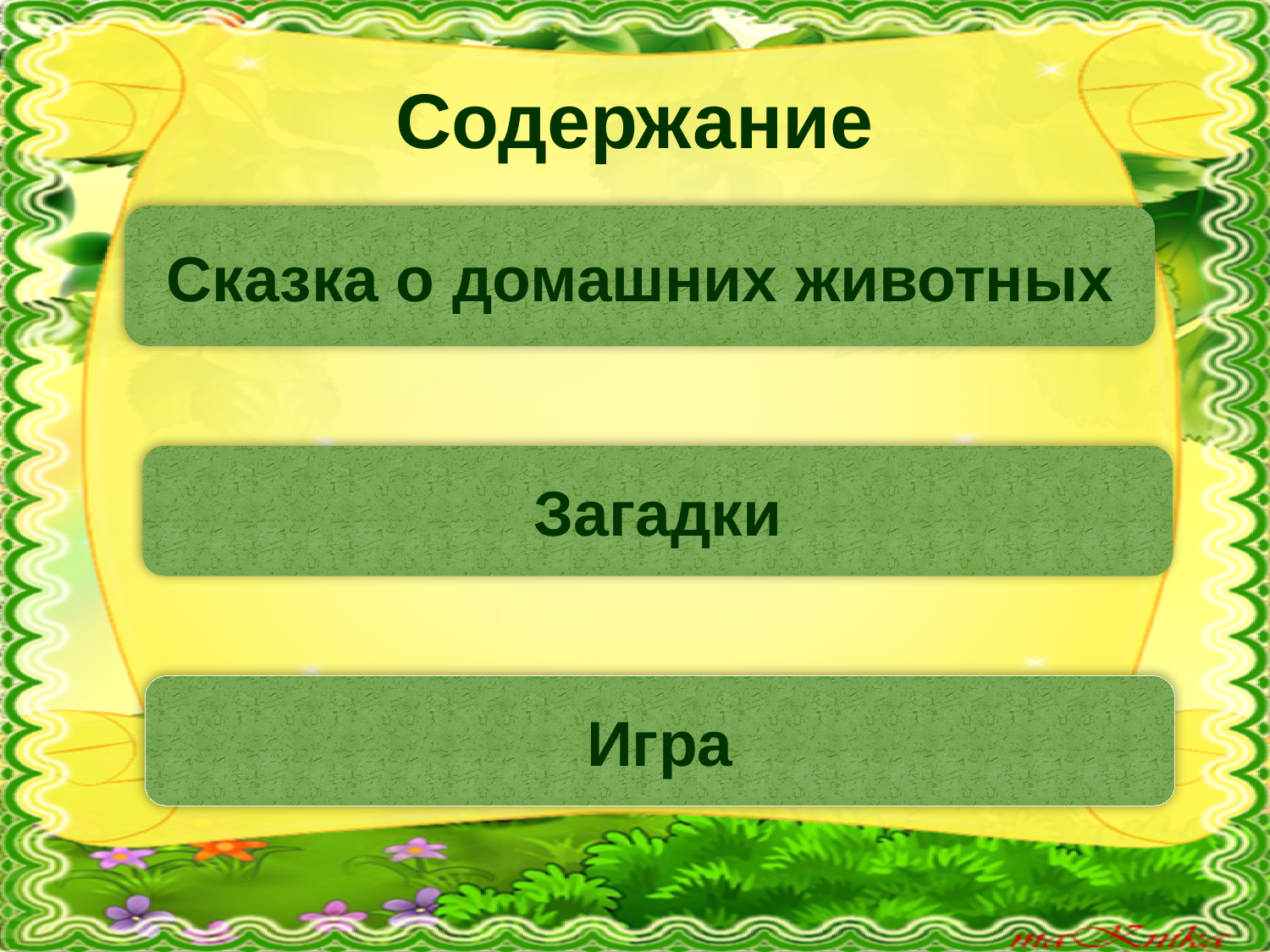

# Содержание
Сказка о домашних животных
Загадки
Игра